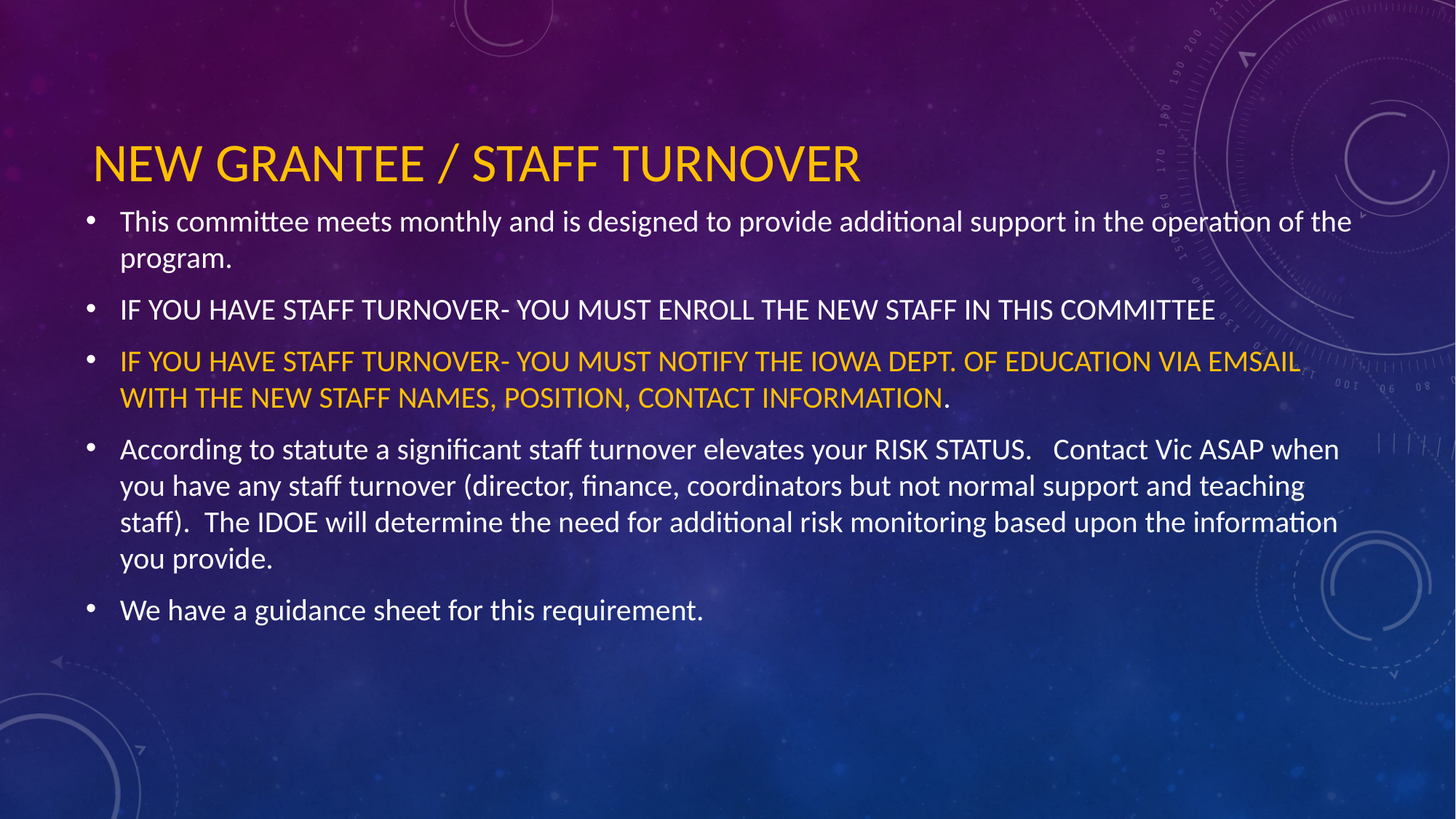

# New Grantee / staff turnover
This committee meets monthly and is designed to provide additional support in the operation of the program.
IF YOU HAVE STAFF TURNOVER- YOU MUST ENROLL THE NEW STAFF IN THIS COMMITTEE
IF YOU HAVE STAFF TURNOVER- YOU MUST NOTIFY THE IOWA DEPT. OF EDUCATION VIA EMSAIL WITH THE NEW STAFF NAMES, POSITION, CONTACT INFORMATION.
According to statute a significant staff turnover elevates your RISK STATUS.   Contact Vic ASAP when you have any staff turnover (director, finance, coordinators but not normal support and teaching staff).  The IDOE will determine the need for additional risk monitoring based upon the information you provide.
We have a guidance sheet for this requirement.